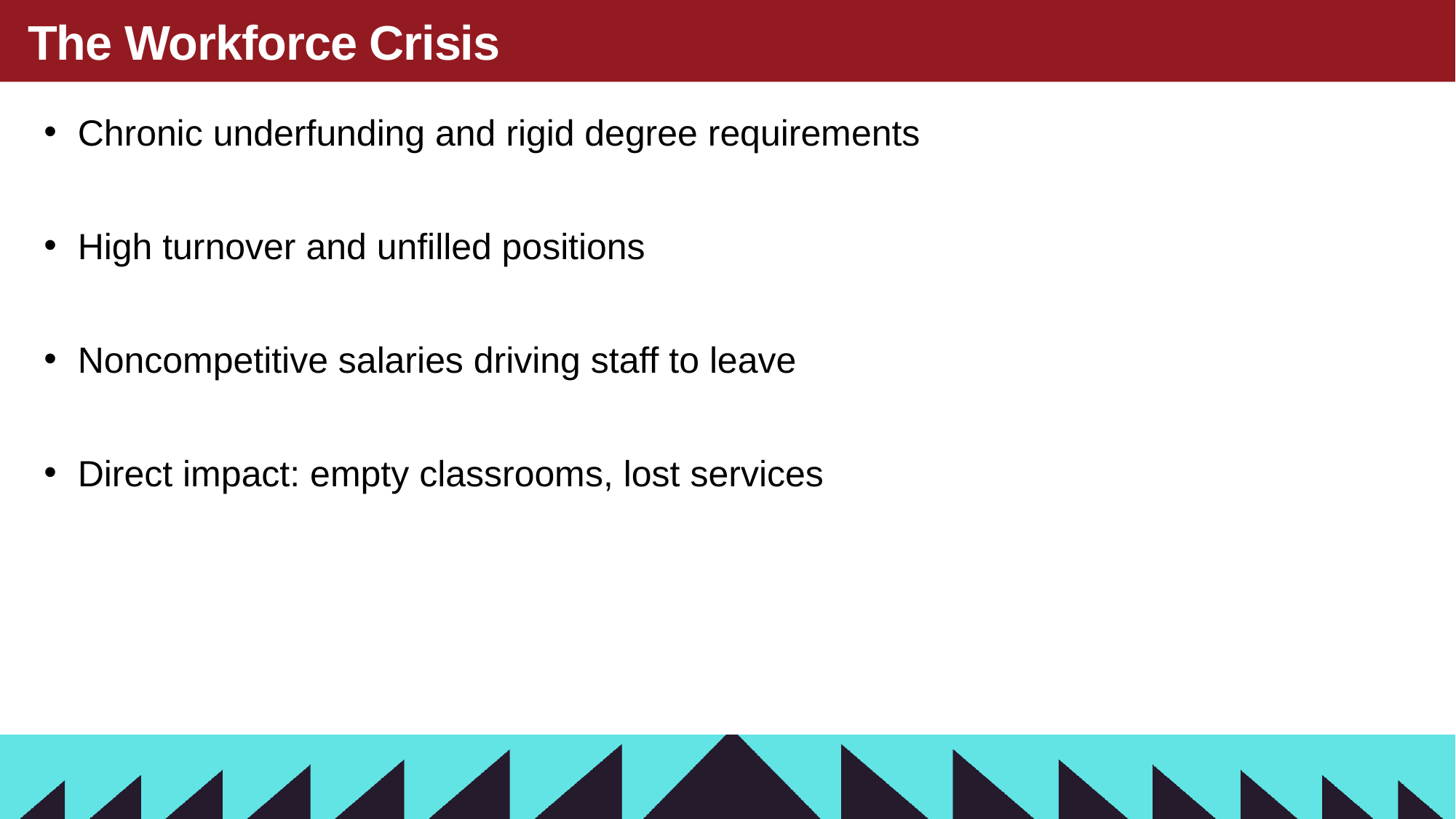

# The Workforce Crisis
Chronic underfunding and rigid degree requirements

High turnover and unfilled positions

Noncompetitive salaries driving staff to leave

Direct impact: empty classrooms, lost services